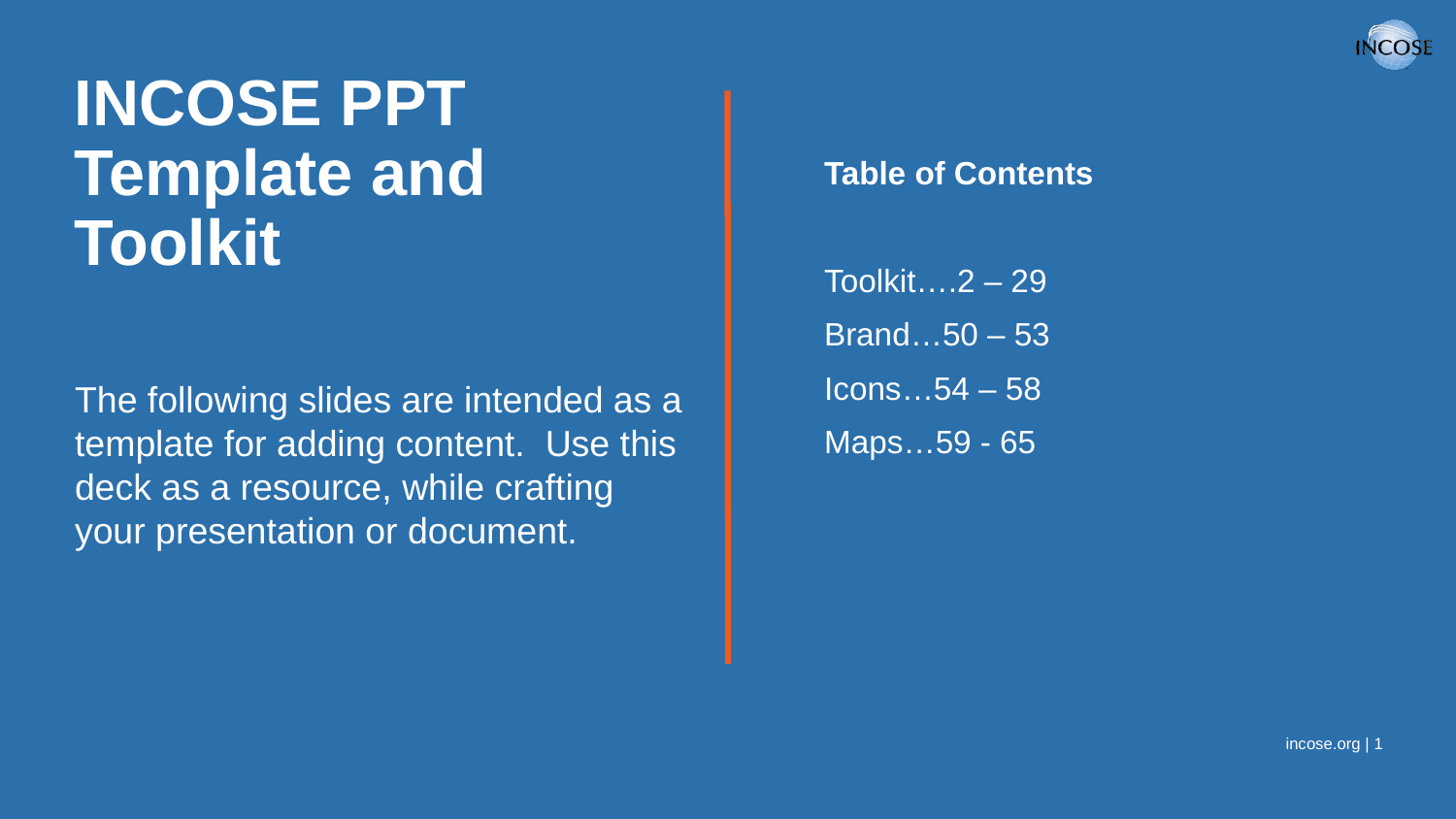

# INCOSE PPT Template and Toolkit
Table of Contents

Toolkit….2 – 29
Brand…50 – 53
Icons…54 – 58
Maps…59 - 65
The following slides are intended as a template for adding content.  Use this deck as a resource, while crafting your presentation or document.